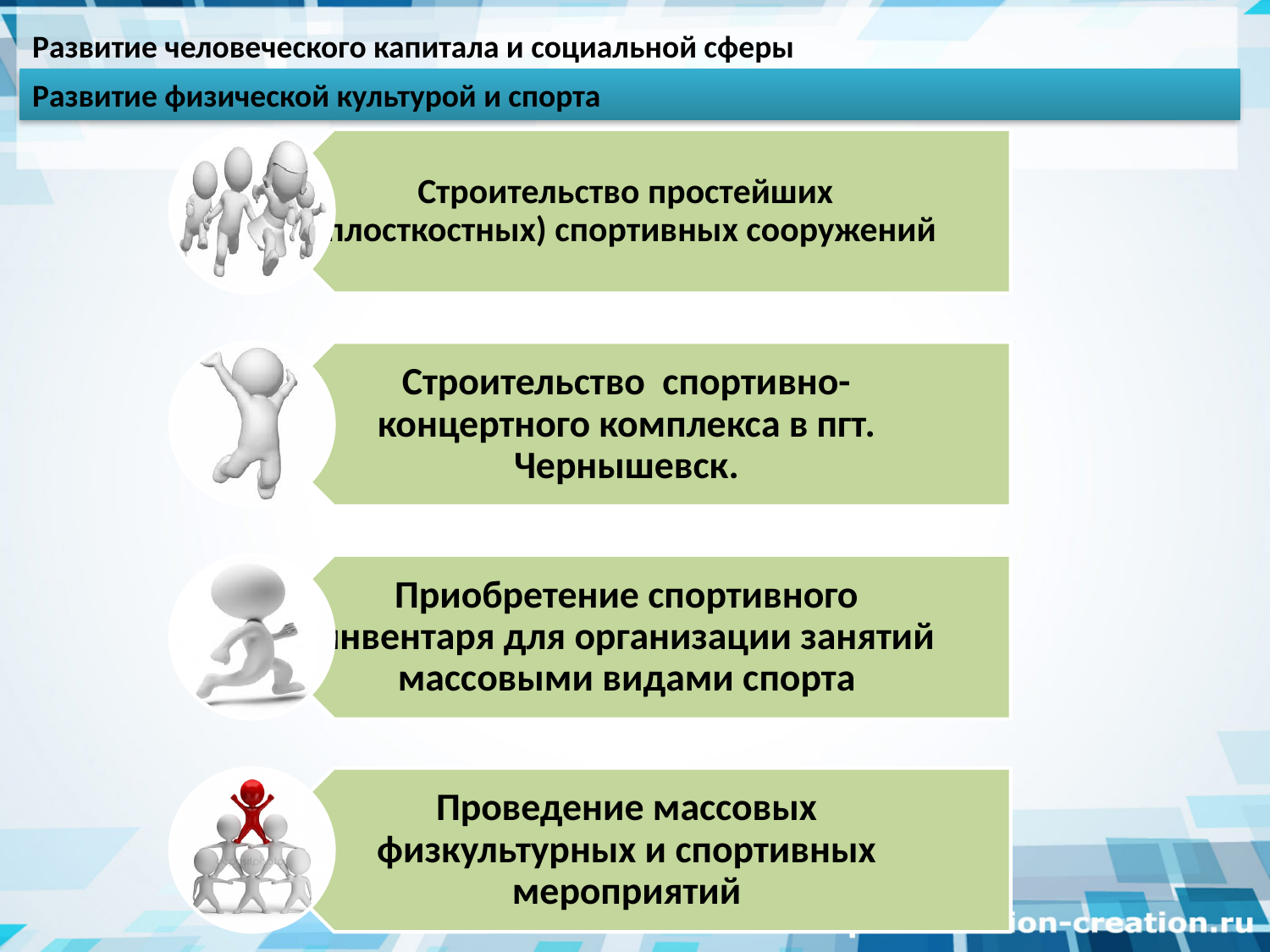

Развитие человеческого капитала и социальной сферы

Развитие физической культурой и спорта
Строительство простейших (плосткостных) спортивных сооружений
Строительство  спортивно-концертного комплекса в пгт. Чернышевск.
Приобретение спортивного инвентаря для организации занятий массовыми видами спорта
Проведение массовых физкультурных и спортивных мероприятий